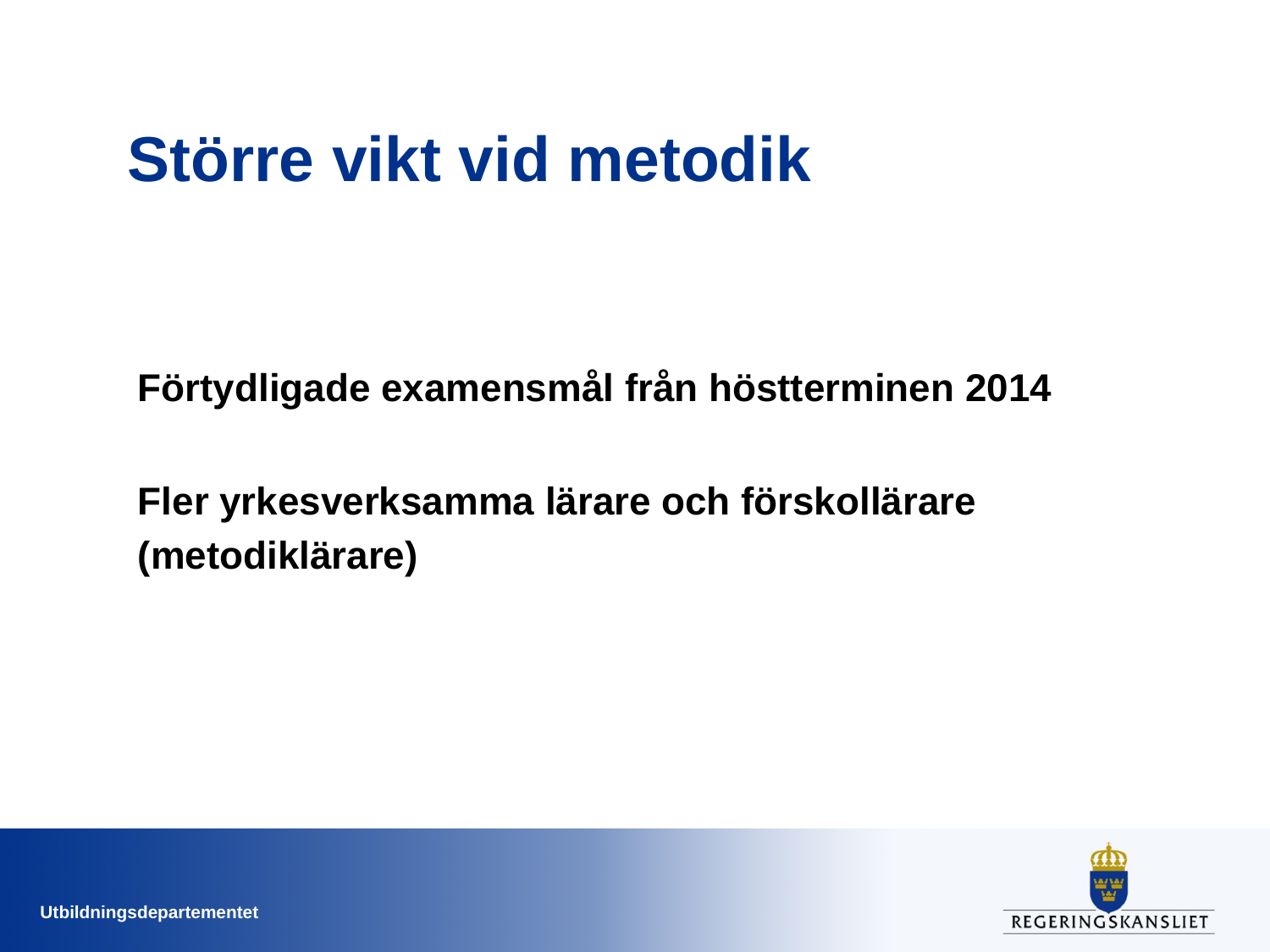

# Större vikt vid metodik
Förtydligade examensmål från höstterminen 2014

Fler yrkesverksamma lärare och förskollärare
(metodiklärare)